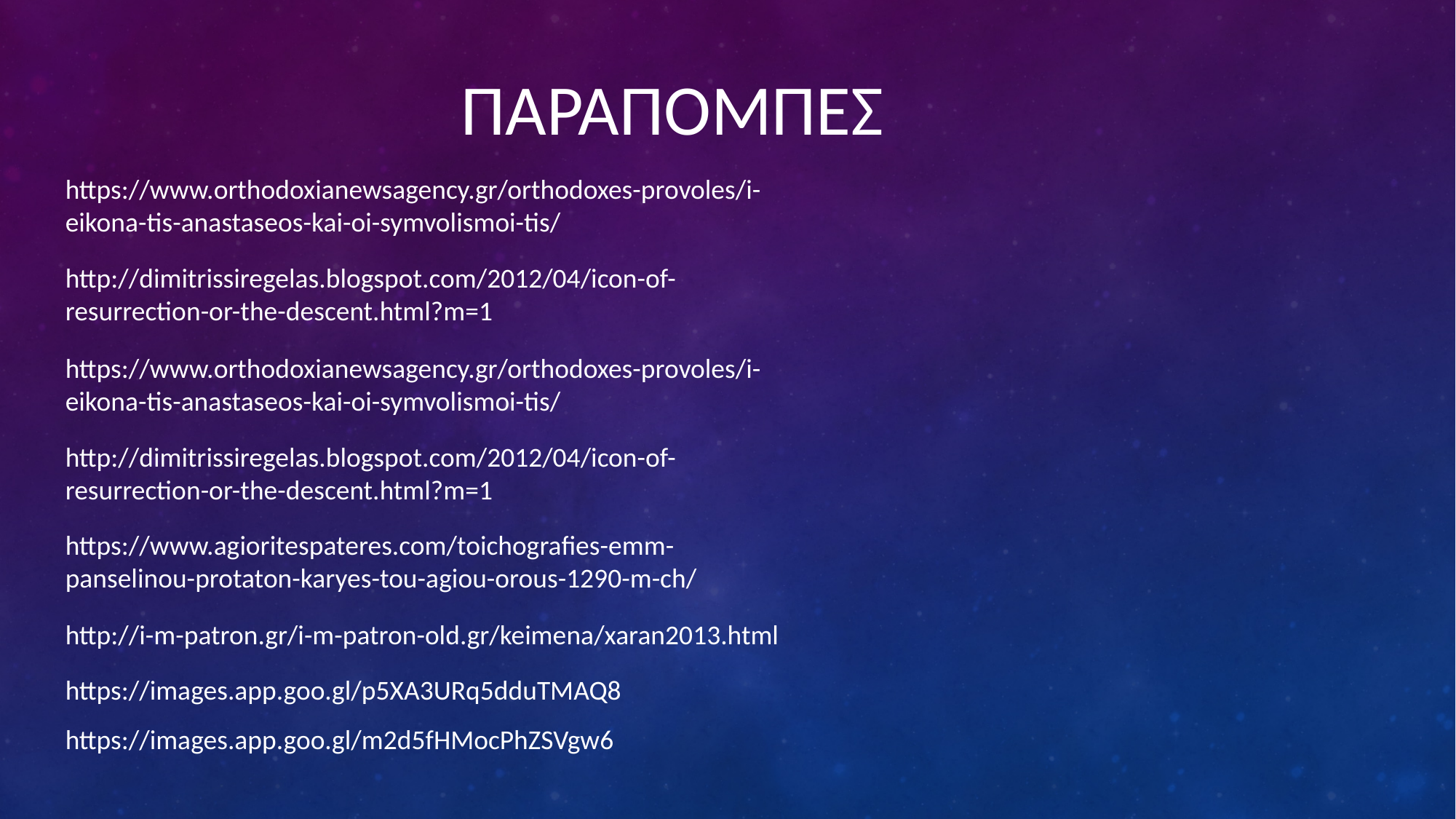

# παραπομπεσ
https://www.orthodoxianewsagency.gr/orthodoxes-provoles/i-eikona-tis-anastaseos-kai-oi-symvolismoi-tis/
http://dimitrissiregelas.blogspot.com/2012/04/icon-of-resurrection-or-the-descent.html?m=1
https://www.orthodoxianewsagency.gr/orthodoxes-provoles/i-eikona-tis-anastaseos-kai-oi-symvolismoi-tis/
http://dimitrissiregelas.blogspot.com/2012/04/icon-of-resurrection-or-the-descent.html?m=1
https://www.agioritespateres.com/toichografies-emm-panselinou-protaton-karyes-tou-agiou-orous-1290-m-ch/
http://i-m-patron.gr/i-m-patron-old.gr/keimena/xaran2013.html
https://images.app.goo.gl/p5XA3URq5dduTMAQ8
https://images.app.goo.gl/m2d5fHMocPhZSVgw6